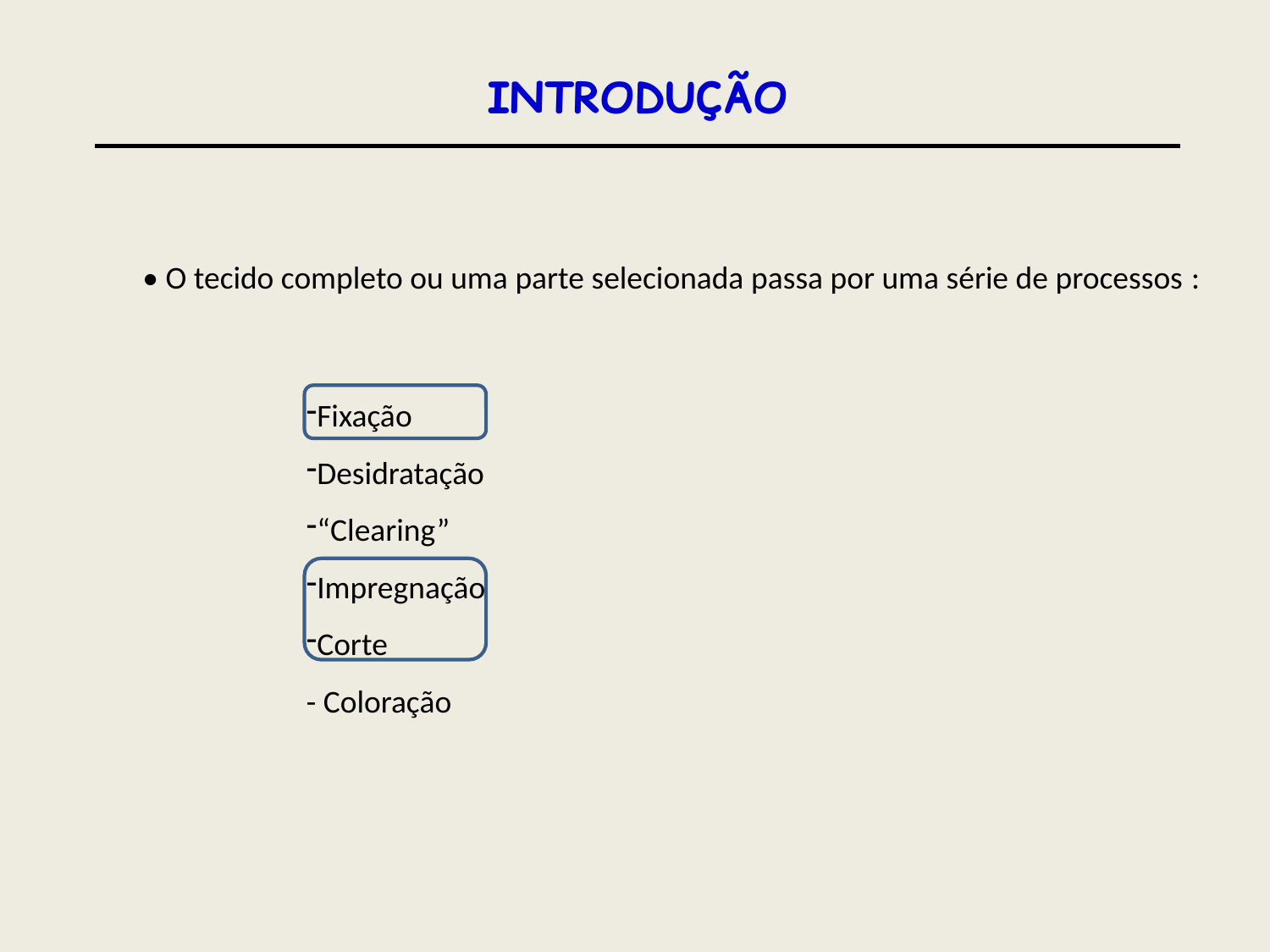

INTRODUÇÃO
• O tecido completo ou uma parte selecionada passa por uma série de processos :

Fixação
Desidratação
“Clearing”
Impregnação
Corte
- Coloração